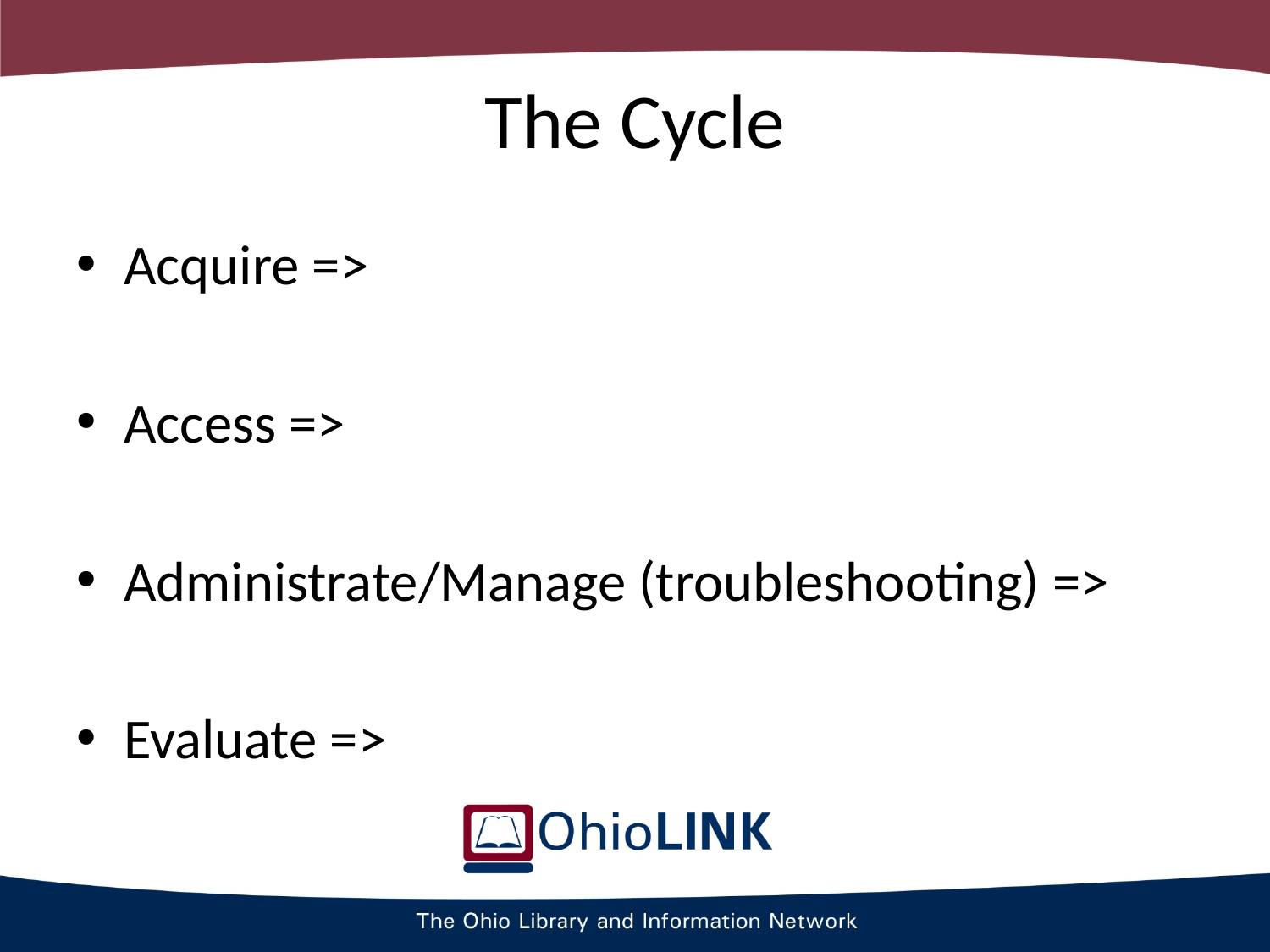

# The Cycle
Acquire =>

Access =>

Administrate/Manage (troubleshooting) =>

Evaluate =>